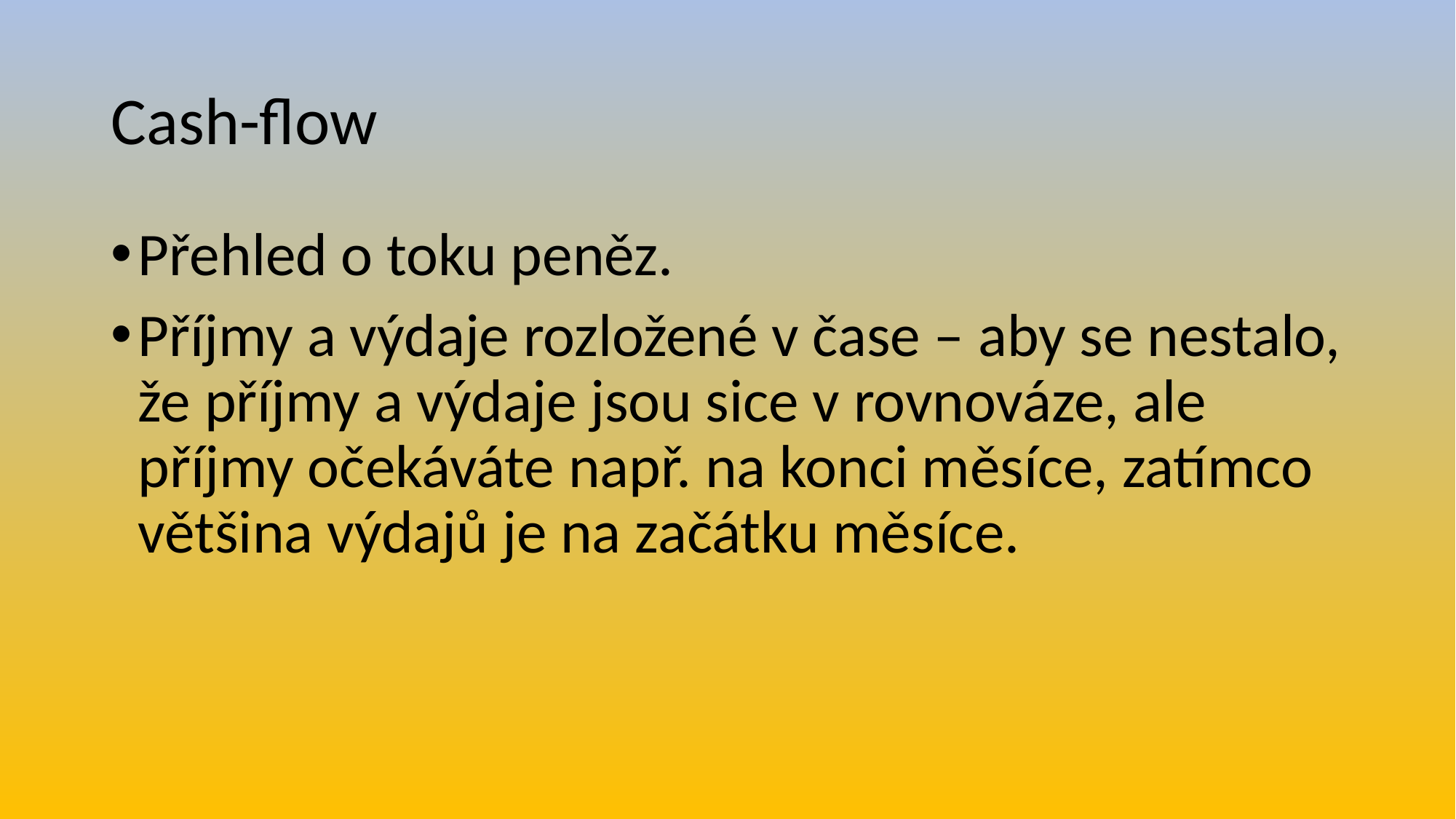

# Cash-flow
Přehled o toku peněz.
Příjmy a výdaje rozložené v čase – aby se nestalo, že příjmy a výdaje jsou sice v rovnováze, ale příjmy očekáváte např. na konci měsíce, zatímco většina výdajů je na začátku měsíce.